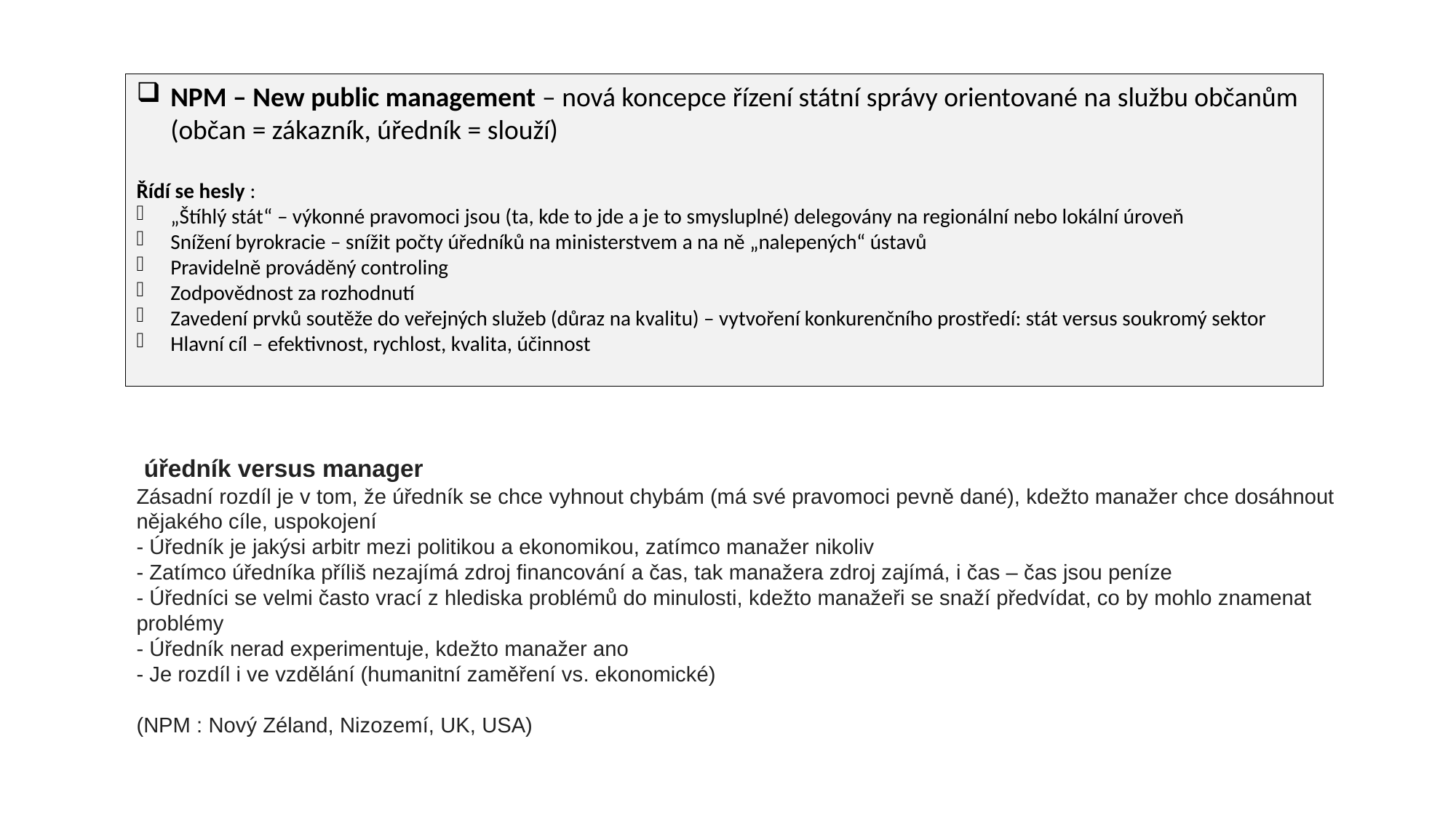

NPM – New public management – nová koncepce řízení státní správy orientované na službu občanům (občan = zákazník, úředník = slouží)

Řídí se hesly :
„Štíhlý stát“ – výkonné pravomoci jsou (ta, kde to jde a je to smysluplné) delegovány na regionální nebo lokální úroveň
Snížení byrokracie – snížit počty úředníků na ministerstvem a na ně „nalepených“ ústavů
Pravidelně prováděný controling
Zodpovědnost za rozhodnutí
Zavedení prvků soutěže do veřejných služeb (důraz na kvalitu) – vytvoření konkurenčního prostředí: stát versus soukromý sektor
Hlavní cíl – efektivnost, rychlost, kvalita, účinnost

 úředník versus manager
Zásadní rozdíl je v tom, že úředník se chce vyhnout chybám (má své pravomoci pevně dané), kdežto manažer chce dosáhnout nějakého cíle, uspokojení
- Úředník je jakýsi arbitr mezi politikou a ekonomikou, zatímco manažer nikoliv
- Zatímco úředníka příliš nezajímá zdroj financování a čas, tak manažera zdroj zajímá, i čas – čas jsou peníze
- Úředníci se velmi často vrací z hlediska problémů do minulosti, kdežto manažeři se snaží předvídat, co by mohlo znamenat problémy
- Úředník nerad experimentuje, kdežto manažer ano
- Je rozdíl i ve vzdělání (humanitní zaměření vs. ekonomické)

(NPM : Nový Zéland, Nizozemí, UK, USA)